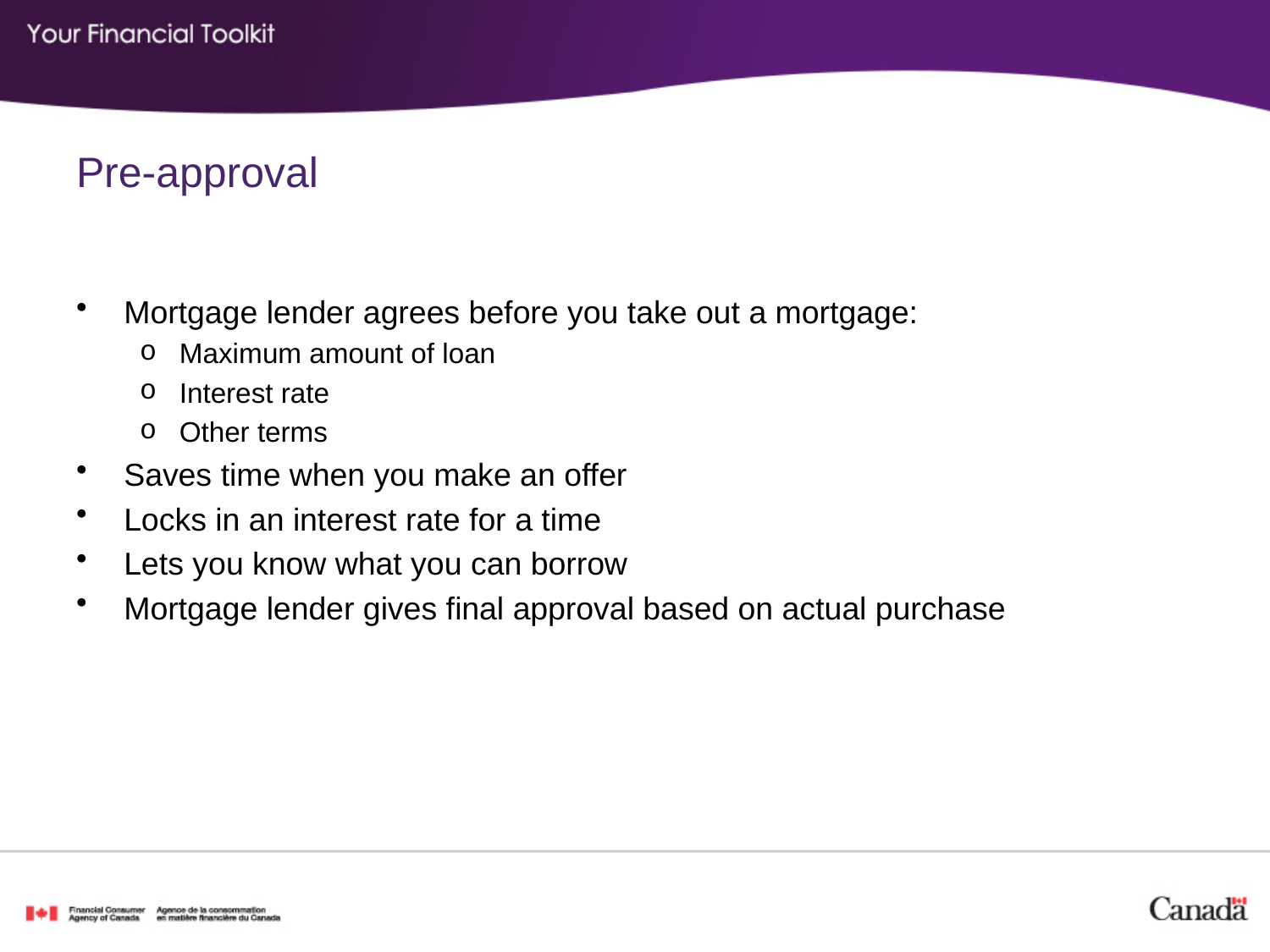

# Pre-approval
Mortgage lender agrees before you take out a mortgage:
Maximum amount of loan
Interest rate
Other terms
Saves time when you make an offer
Locks in an interest rate for a time
Lets you know what you can borrow
Mortgage lender gives final approval based on actual purchase